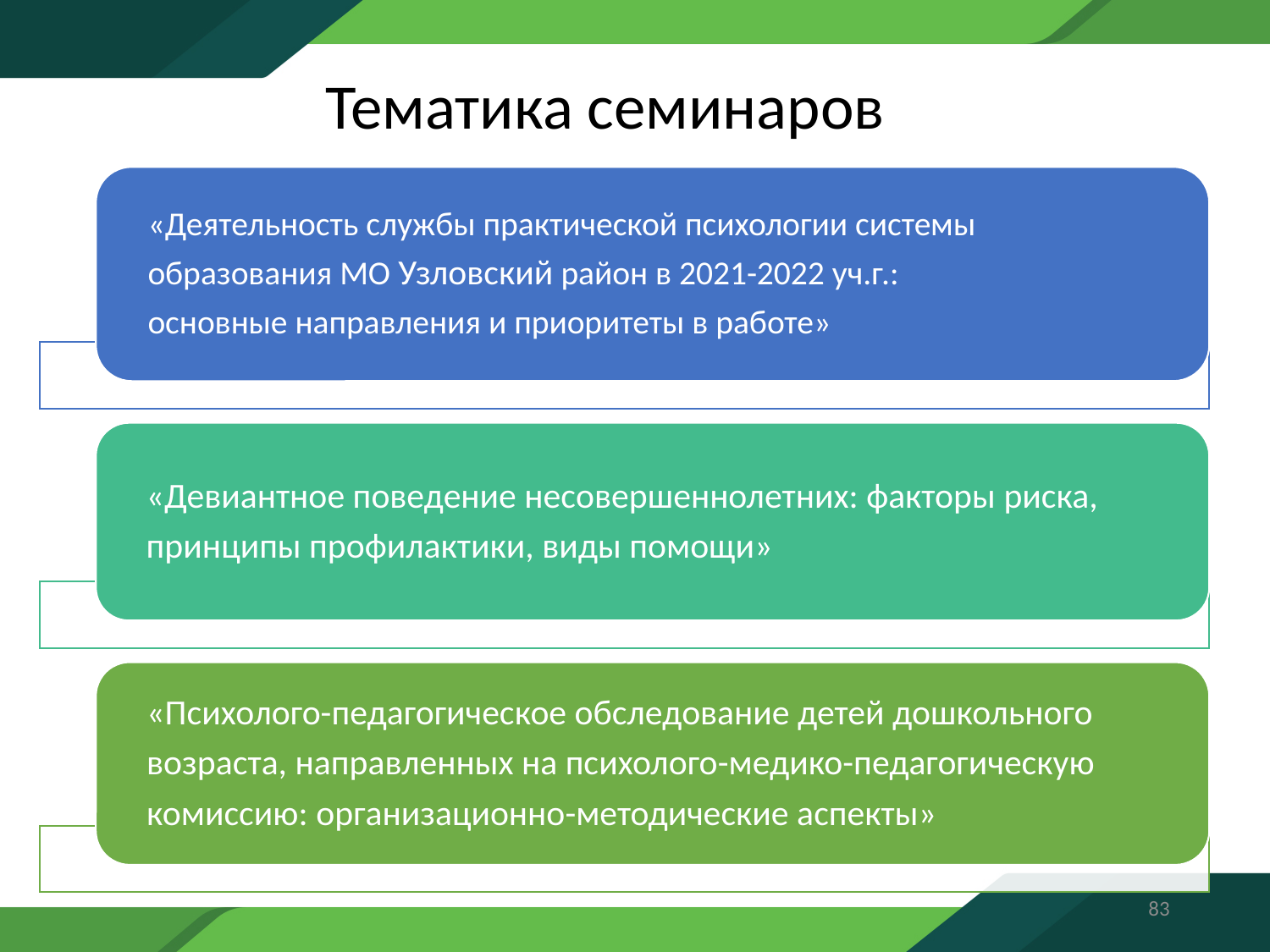

# Тематика семинаров
«Деятельность службы практической психологии системы
образования МО Узловский район в 2021-2022 уч.г.:
основные направления и приоритеты в работе»
«Девиантное поведение несовершеннолетних: факторы риска,
принципы профилактики, виды помощи»
«Психолого-педагогическое обследование детей дошкольного
возраста, направленных на психолого-медико-педагогическую
комиссию: организационно-методические аспекты»
83